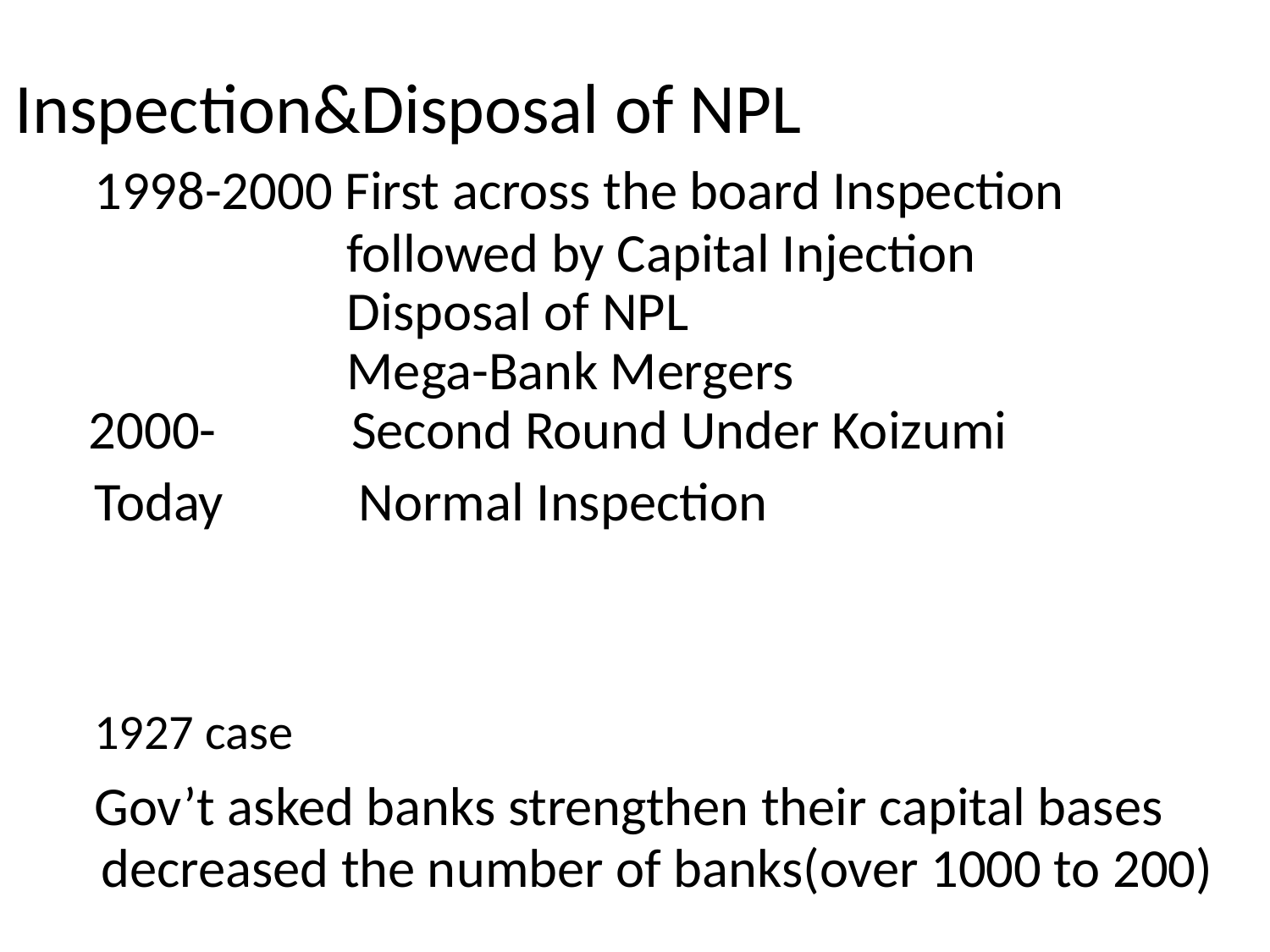

# Inspection&Disposal of NPL 1998-2000 First across the board Inspection followed by Capital Injection Disposal of NPL Mega-Bank Mergers 2000-           Second Round Under Koizumi Today           Normal Inspection 1927 case Gov’t asked banks strengthen their capital bases decreased the number of banks(over 1000 to 200)